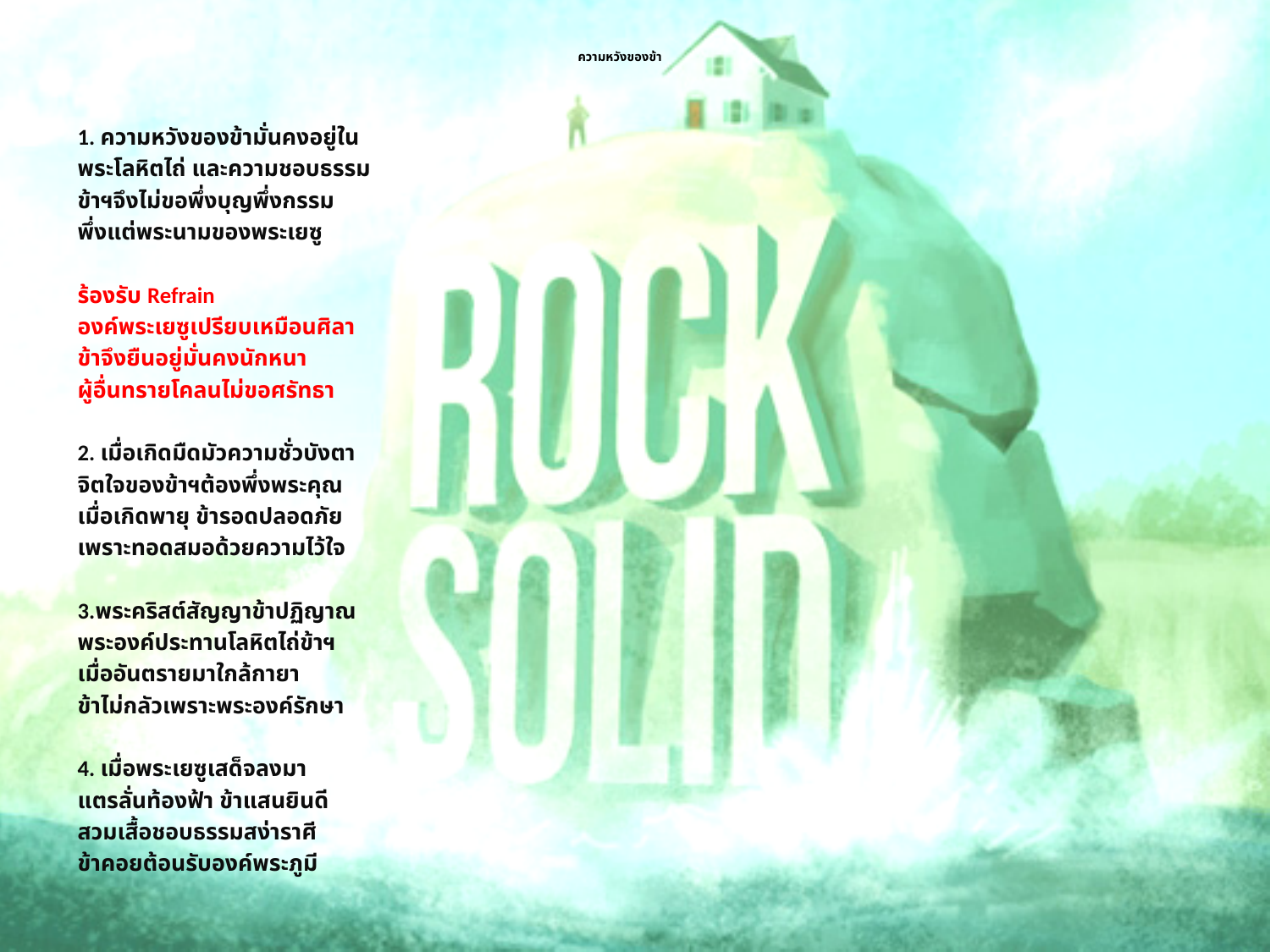

# ความหวังของข้า
1. ความหวังของข้ามั่นคงอยู่ใน
พระโลหิตไถ่ และความชอบธรรม
ข้าฯจึงไม่ขอพึ่งบุญพึ่งกรรม
พึ่งแต่พระนามของพระเยซู

ร้องรับ Refrain
องค์พระเยซูเปรียบเหมือนศิลา
ข้าจึงยืนอยู่มั่นคงนักหนา
ผู้อื่นทรายโคลนไม่ขอศรัทธา

2. เมื่อเกิดมืดมัวความชั่วบังตา
จิตใจของข้าฯต้องพึ่งพระคุณ
เมื่อเกิดพายุ ข้ารอดปลอดภัย
เพราะทอดสมอด้วยความไว้ใจ

3.พระคริสต์สัญญาข้าปฏิญาณ
พระองค์ประทานโลหิตไถ่ข้าฯ
เมื่ออันตรายมาใกล้กายา
ข้าไม่กลัวเพราะพระองค์รักษา

4. เมื่อพระเยซูเสด็จลงมา
แตรลั่นท้องฟ้า ข้าแสนยินดี
สวมเสื้อชอบธรรมสง่าราศี
ข้าคอยต้อนรับองค์พระภูมี